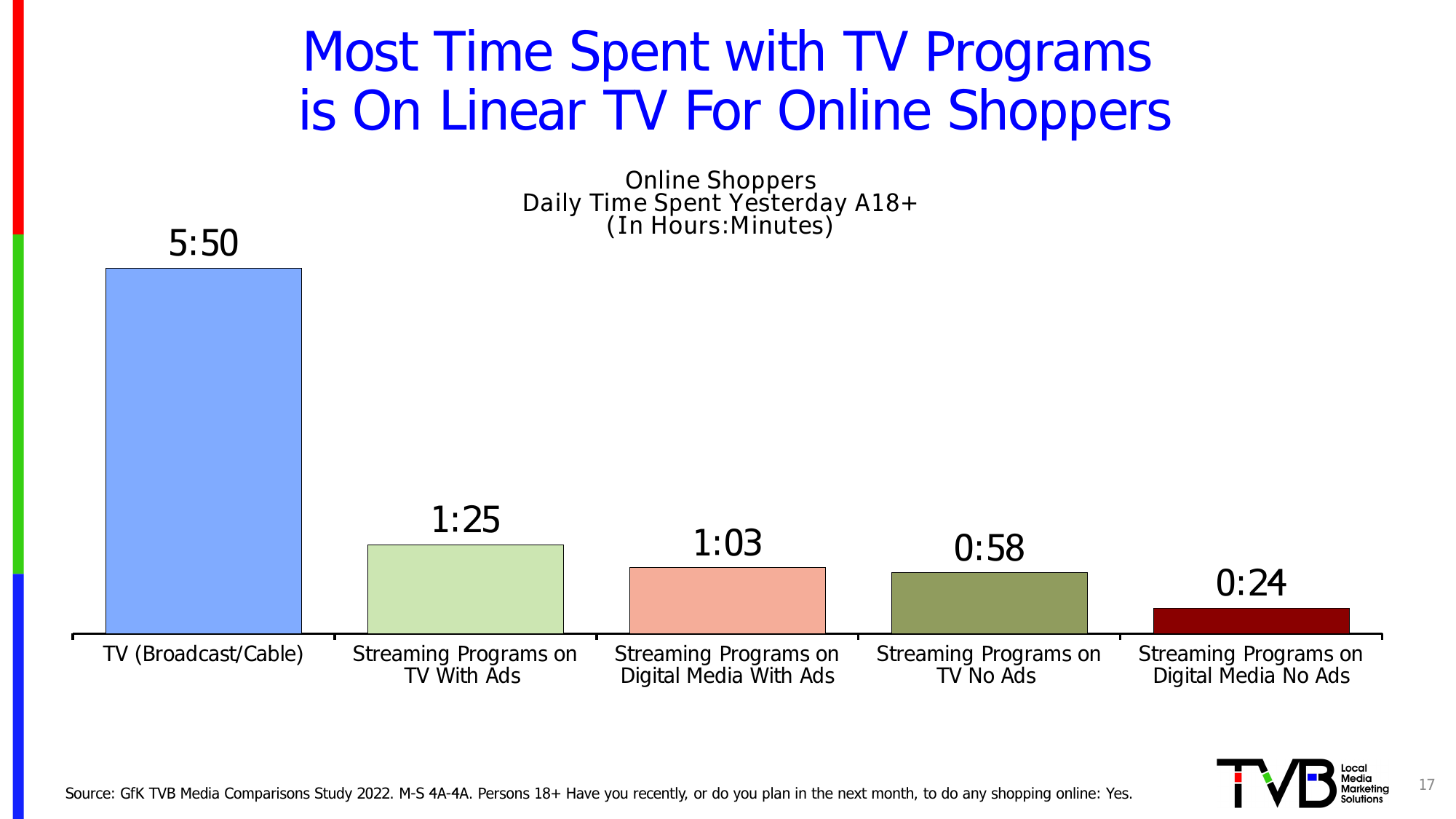

# Most Time Spent with TV Programs is On Linear TV For Online Shoppers

### Chart: Online Shoppers
Daily Time Spent Yesterday A18+
(In Hours:Minutes)

| Category | Column2 |
|---|---|
| TV (Broadcast/Cable) | 0.24305555555555555 |
| Streaming Programs on TV With Ads  | 0.05902777777777778 |
| Streaming Programs on Digital Media With Ads | 0.043750000000000004 |
| Streaming Programs on TV No Ads  | 0.04027777777777778 |
| Streaming Programs on Digital Media No Ads | 0.016666666666666666 |
17
Source: GfK TVB Media Comparisons Study 2022. M-S 4A-4A. Persons 18+ Have you recently, or do you plan in the next month, to do any shopping online: Yes.